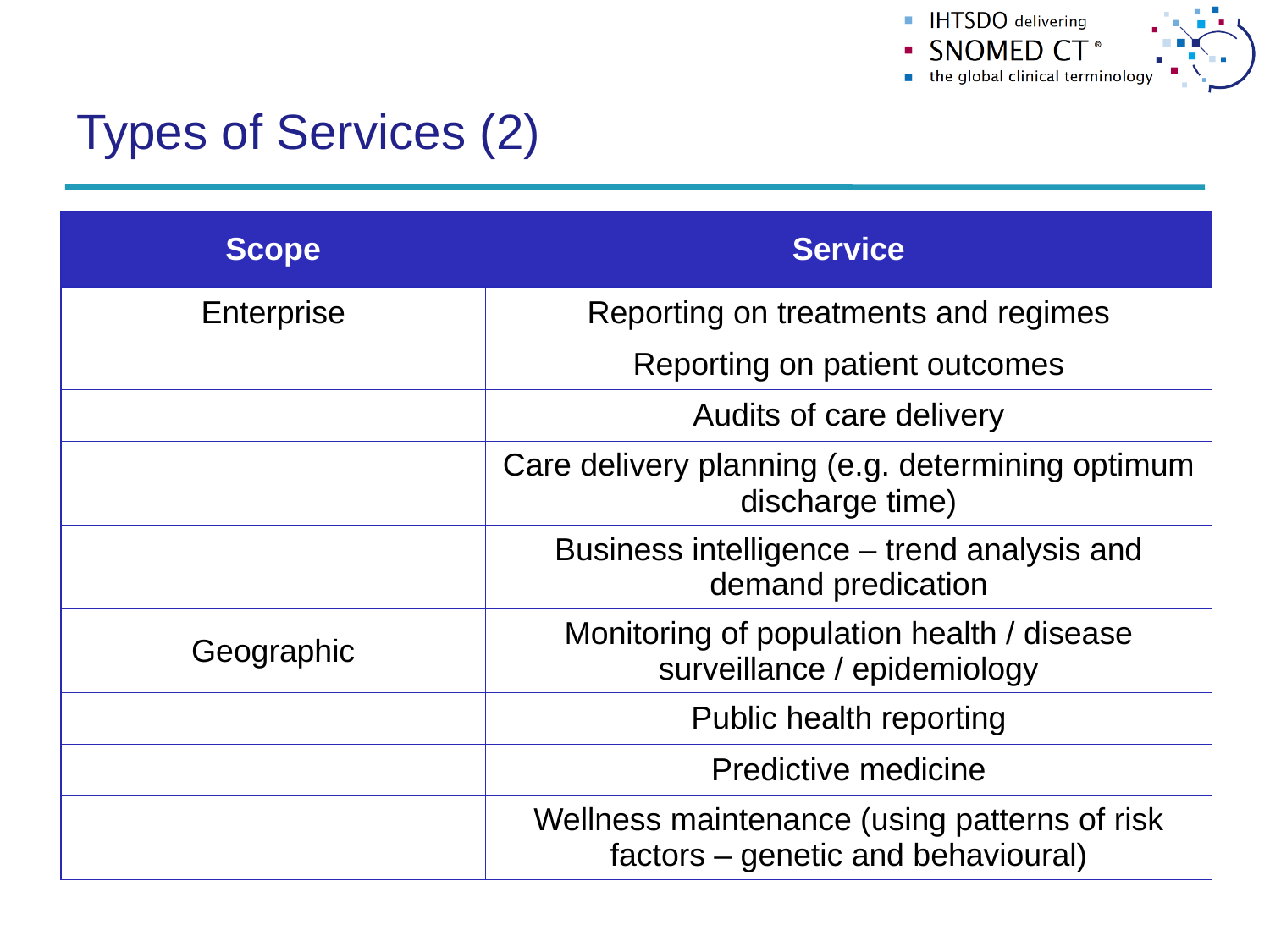

# Types of Services (2)
| Scope | Service |
| --- | --- |
| Enterprise | Reporting on treatments and regimes |
|  | Reporting on patient outcomes |
|  | Audits of care delivery |
|  | Care delivery planning (e.g. determining optimum discharge time) |
|  | Business intelligence – trend analysis and demand predication |
| Geographic | Monitoring of population health / disease surveillance / epidemiology |
|  | Public health reporting |
|  | Predictive medicine |
|  | Wellness maintenance (using patterns of risk factors – genetic and behavioural) |